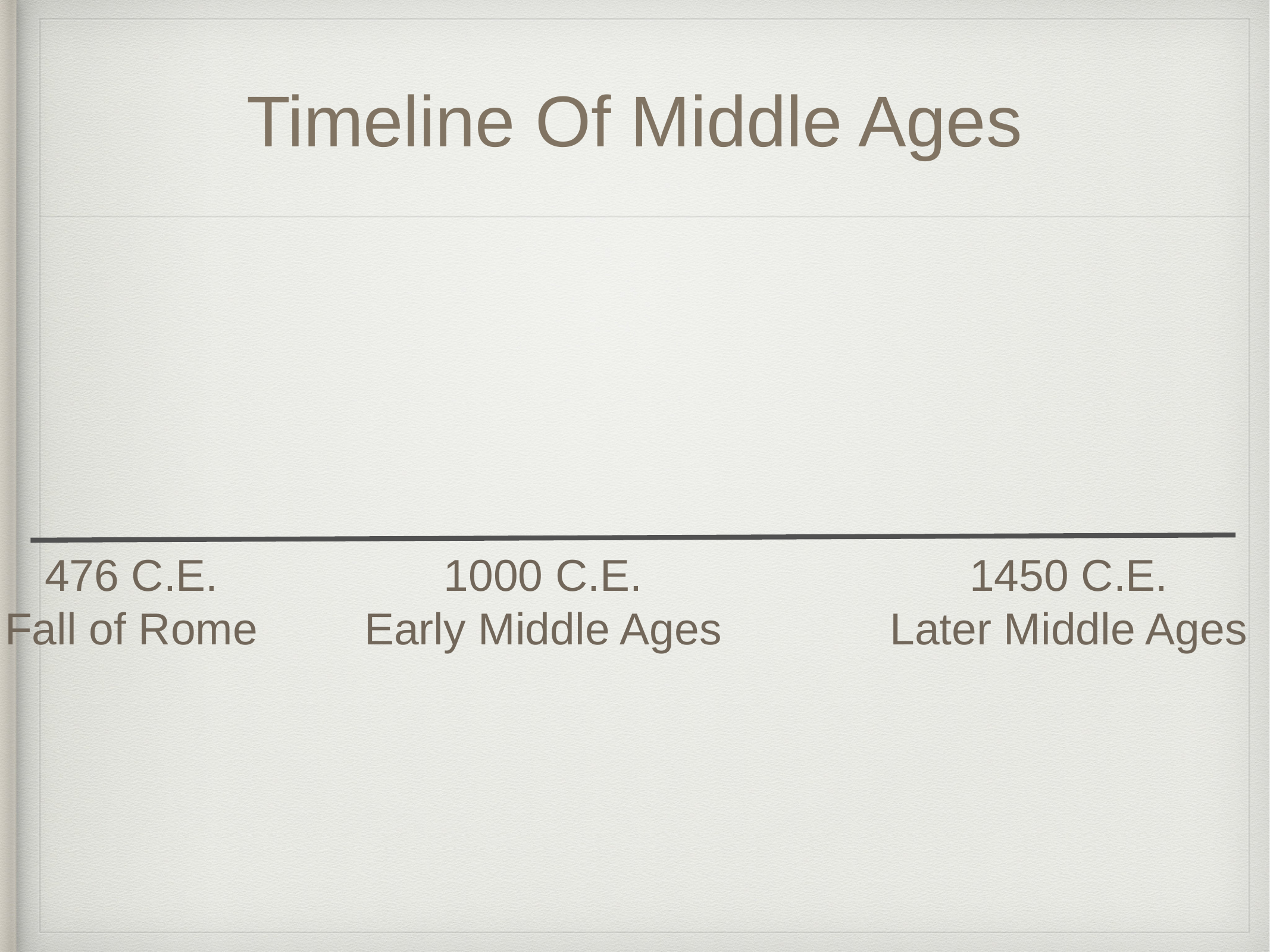

# Timeline Of Middle Ages

476 C.E.
Fall of Rome
1000 C.E.
Early Middle Ages
1450 C.E.
Later Middle Ages